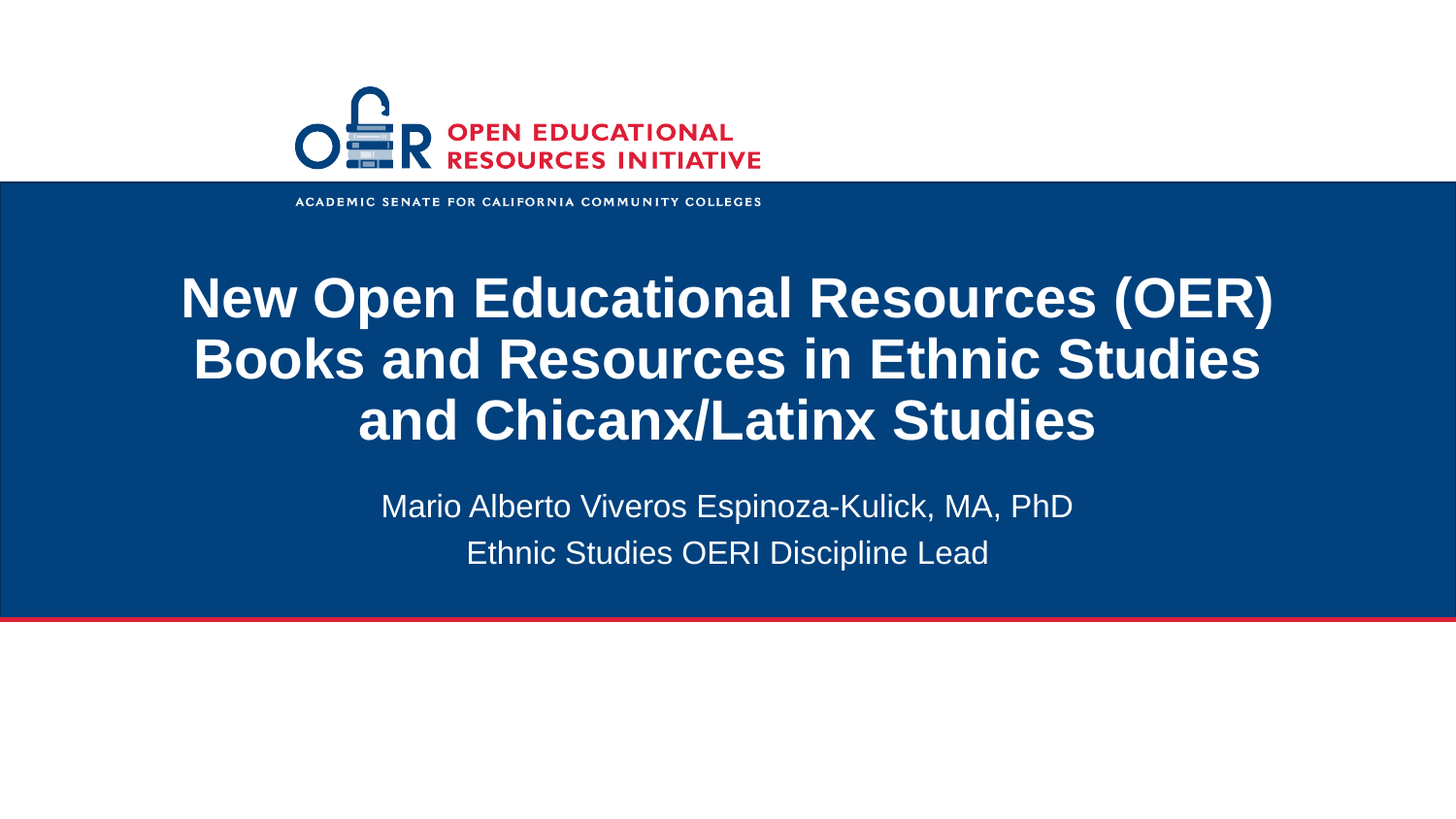

# New Open Educational Resources (OER) Books and Resources in Ethnic Studies and Chicanx/Latinx Studies
Mario Alberto Viveros Espinoza-Kulick, MA, PhD
Ethnic Studies OERI Discipline Lead